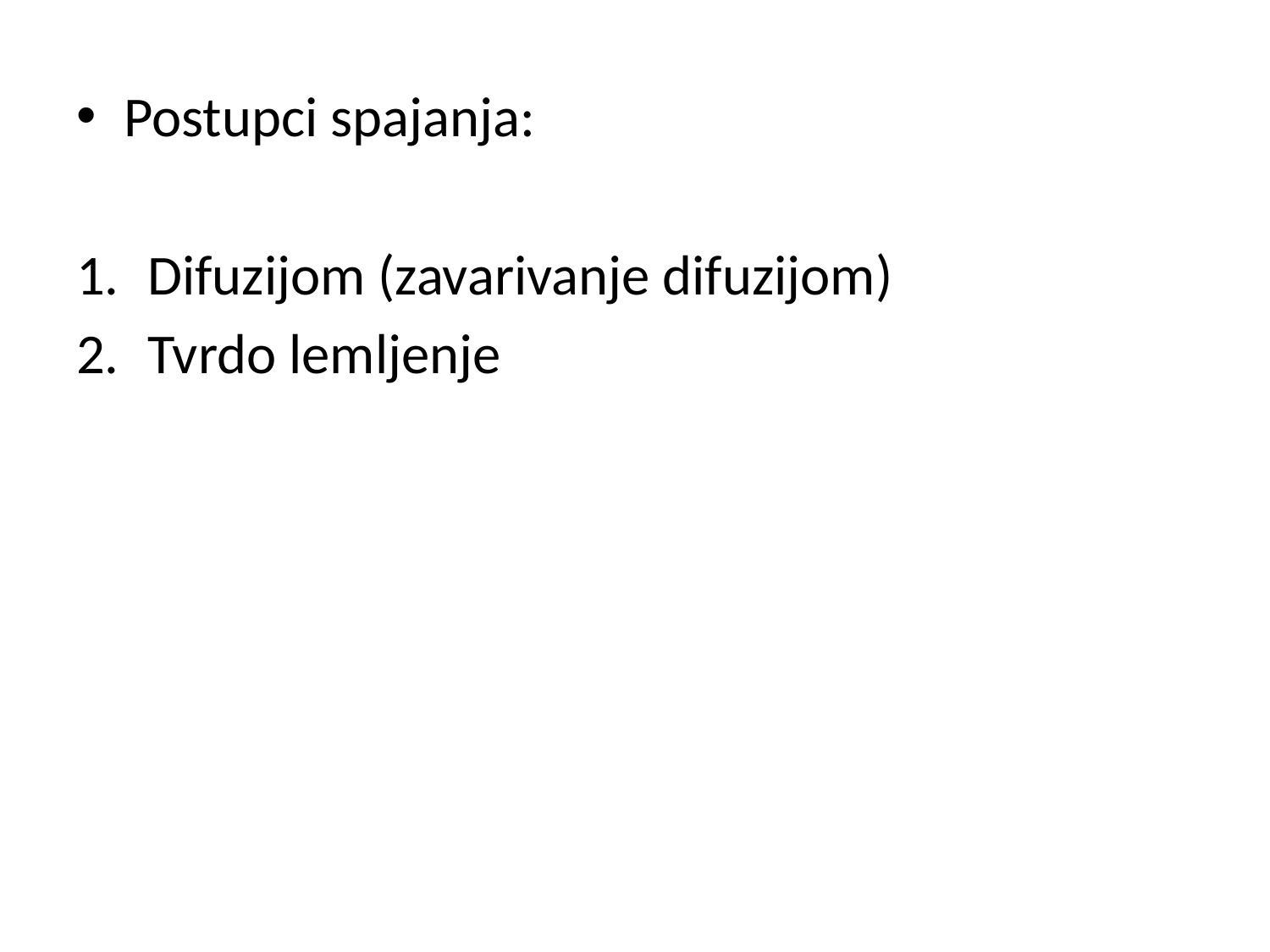

Postupci spajanja:

Difuzijom (zavarivanje difuzijom)
Tvrdo lemljenje